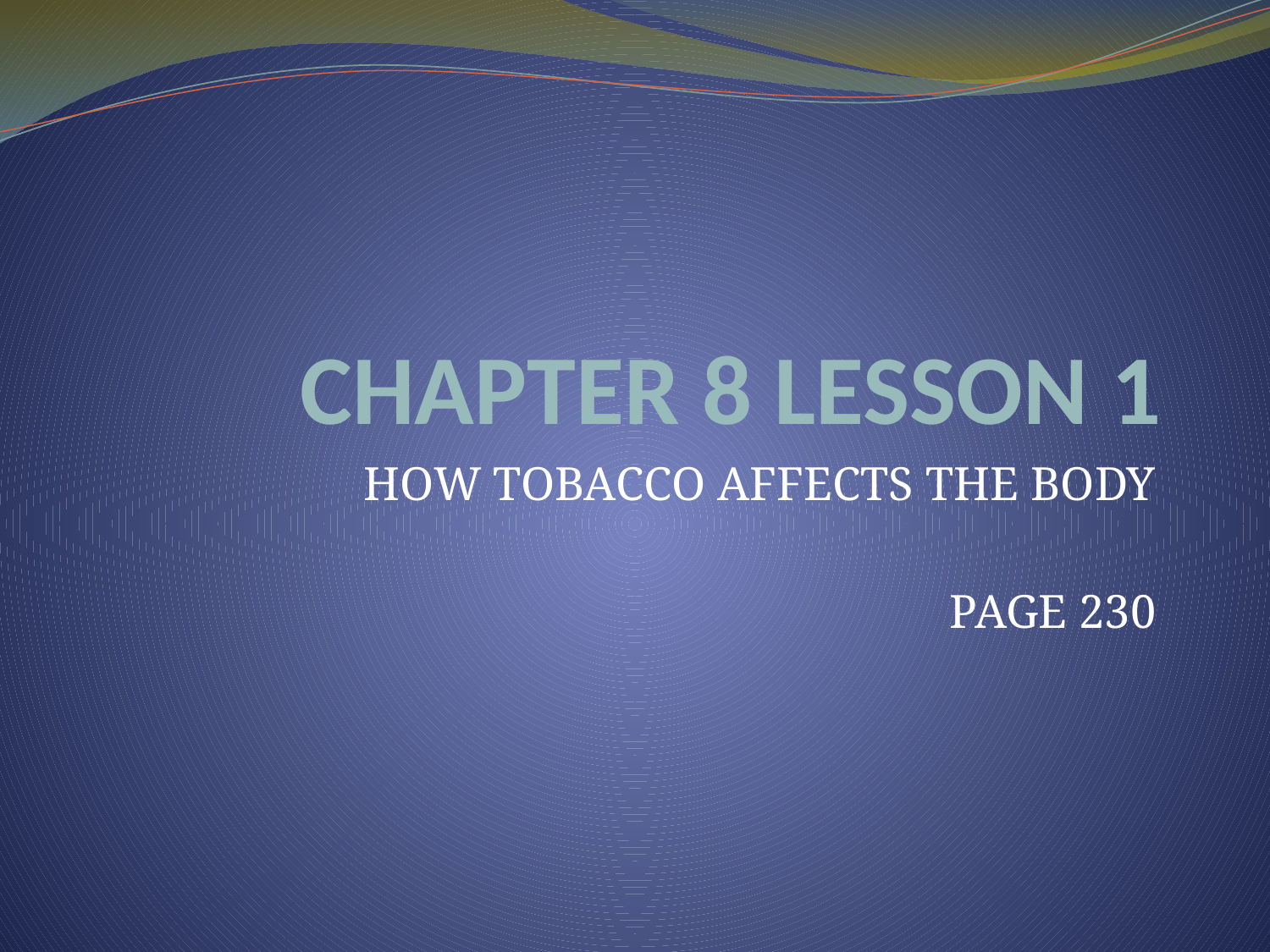

# CHAPTER 8 LESSON 1
HOW TOBACCO AFFECTS THE BODY

PAGE 230